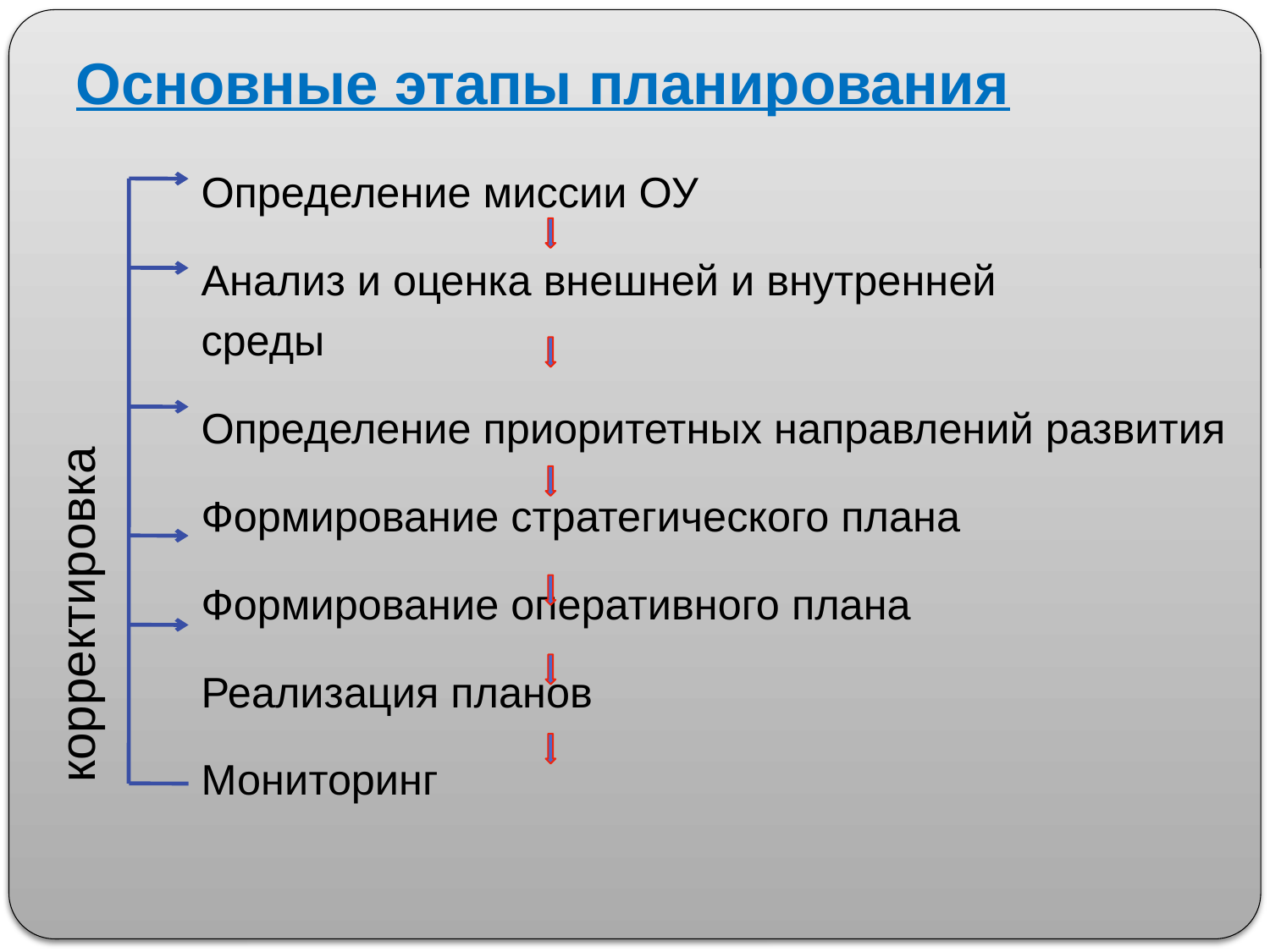

# Основные этапы планирования
Определение миссии ОУ

Анализ и оценка внешней и внутренней
среды

Определение приоритетных направлений развития

Формирование стратегического плана

Формирование оперативного плана

Реализация планов

Мониторинг

корректировка